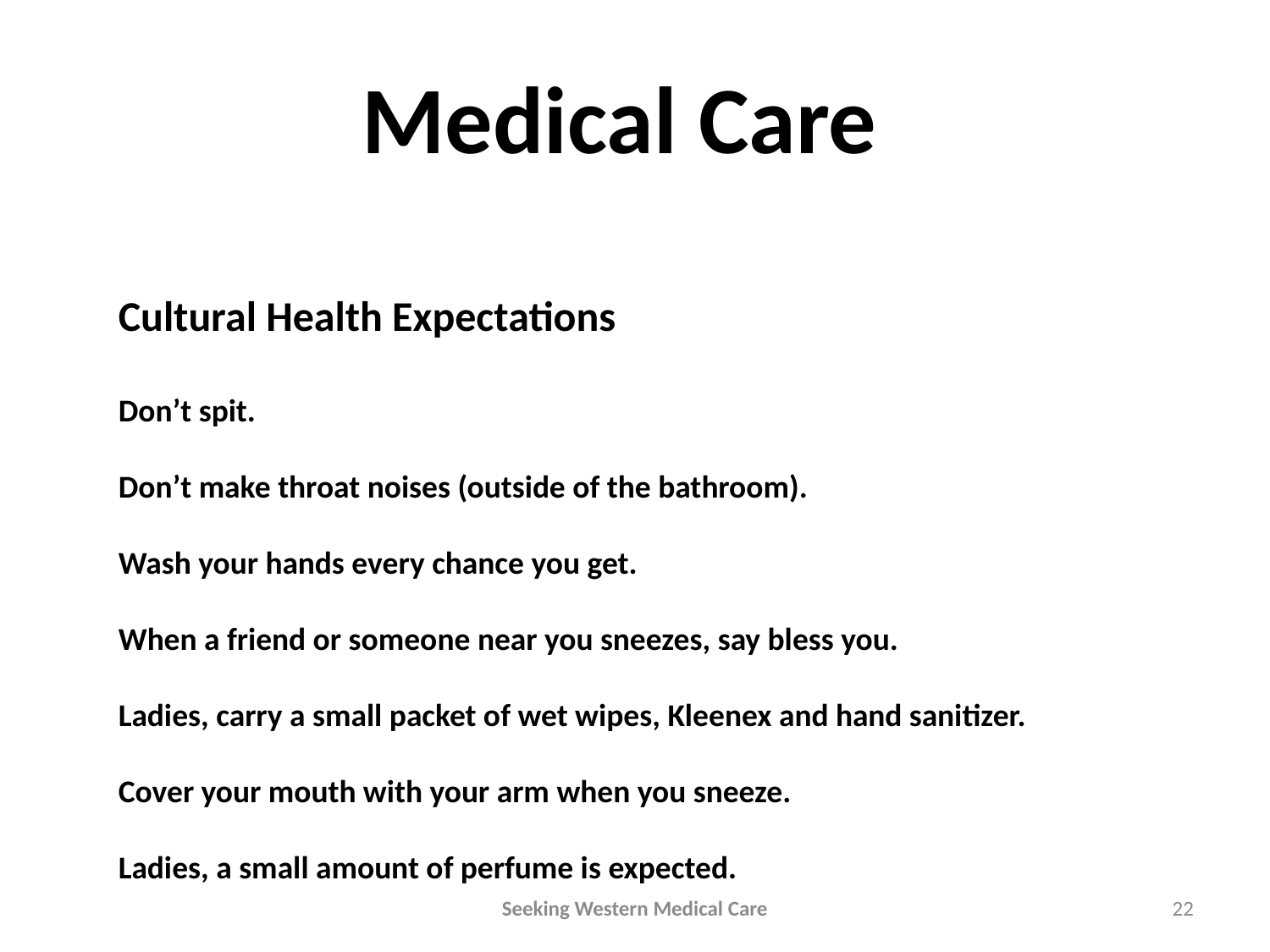

Medical Care

Cultural Health Expectations

Don’t spit.

Don’t make throat noises (outside of the bathroom).

Wash your hands every chance you get.

When a friend or someone near you sneezes, say bless you.

Ladies, carry a small packet of wet wipes, Kleenex and hand sanitizer.

Cover your mouth with your arm when you sneeze.

Ladies, a small amount of perfume is expected.
Seeking Western Medical Care
22